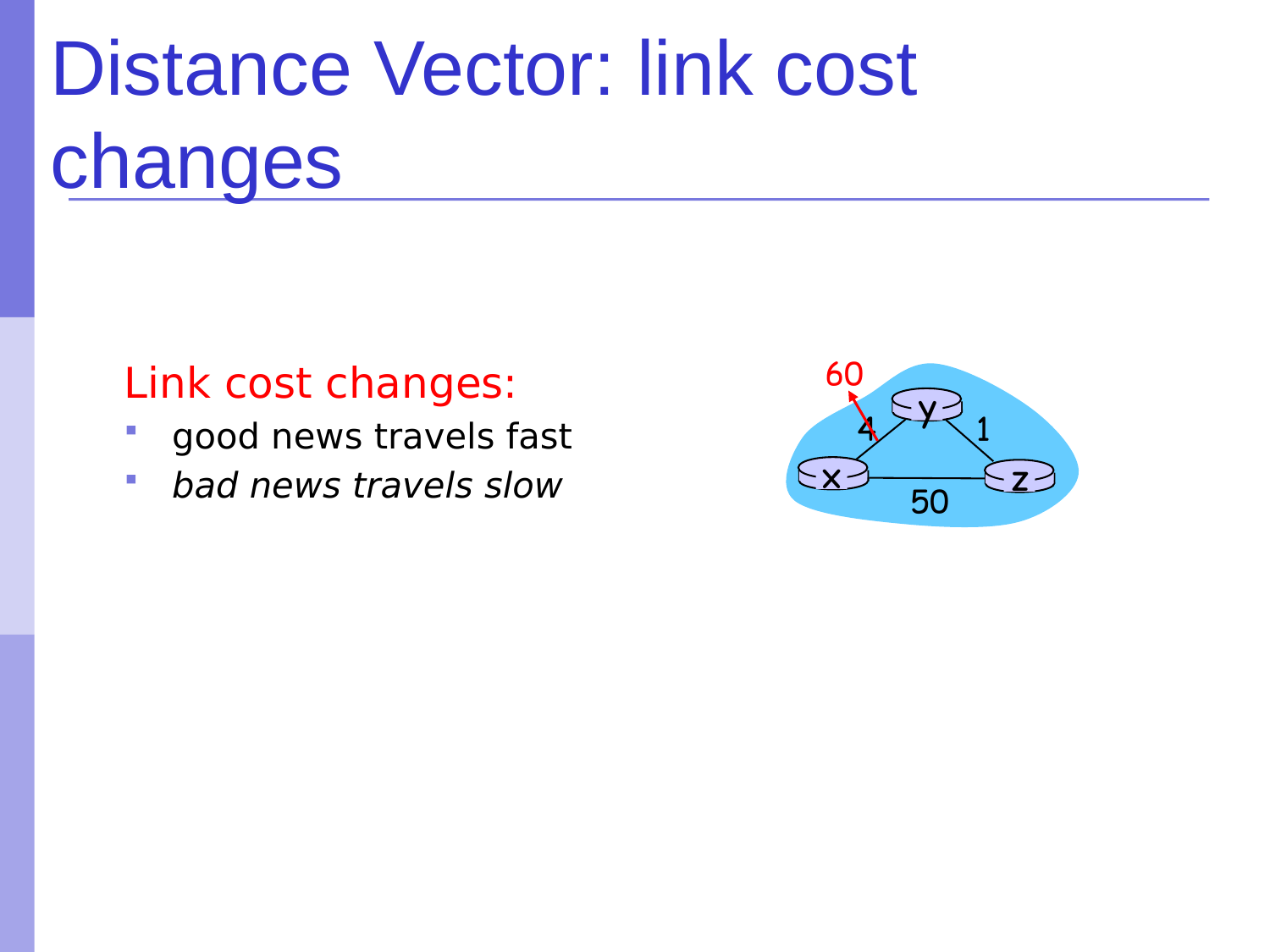

# Distance Vector: link cost changes
60
Link cost changes:
good news travels fast
bad news travels slow

y

4
1

x

z

50